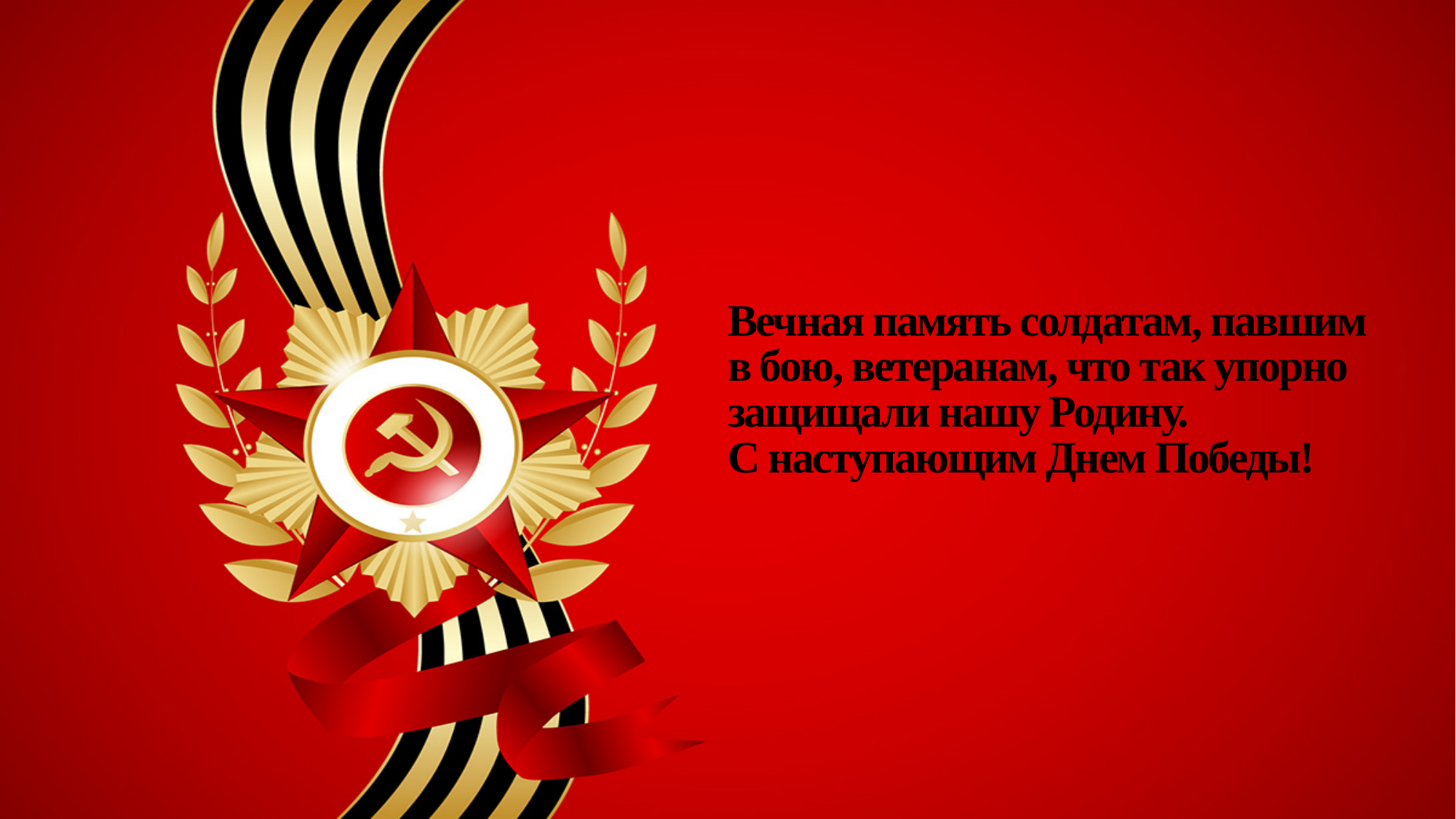

# Вечная память солдатам, павшим в бою, ветеранам, что так упорно защищали нашу Родину.  С наступающим Днем Победы!